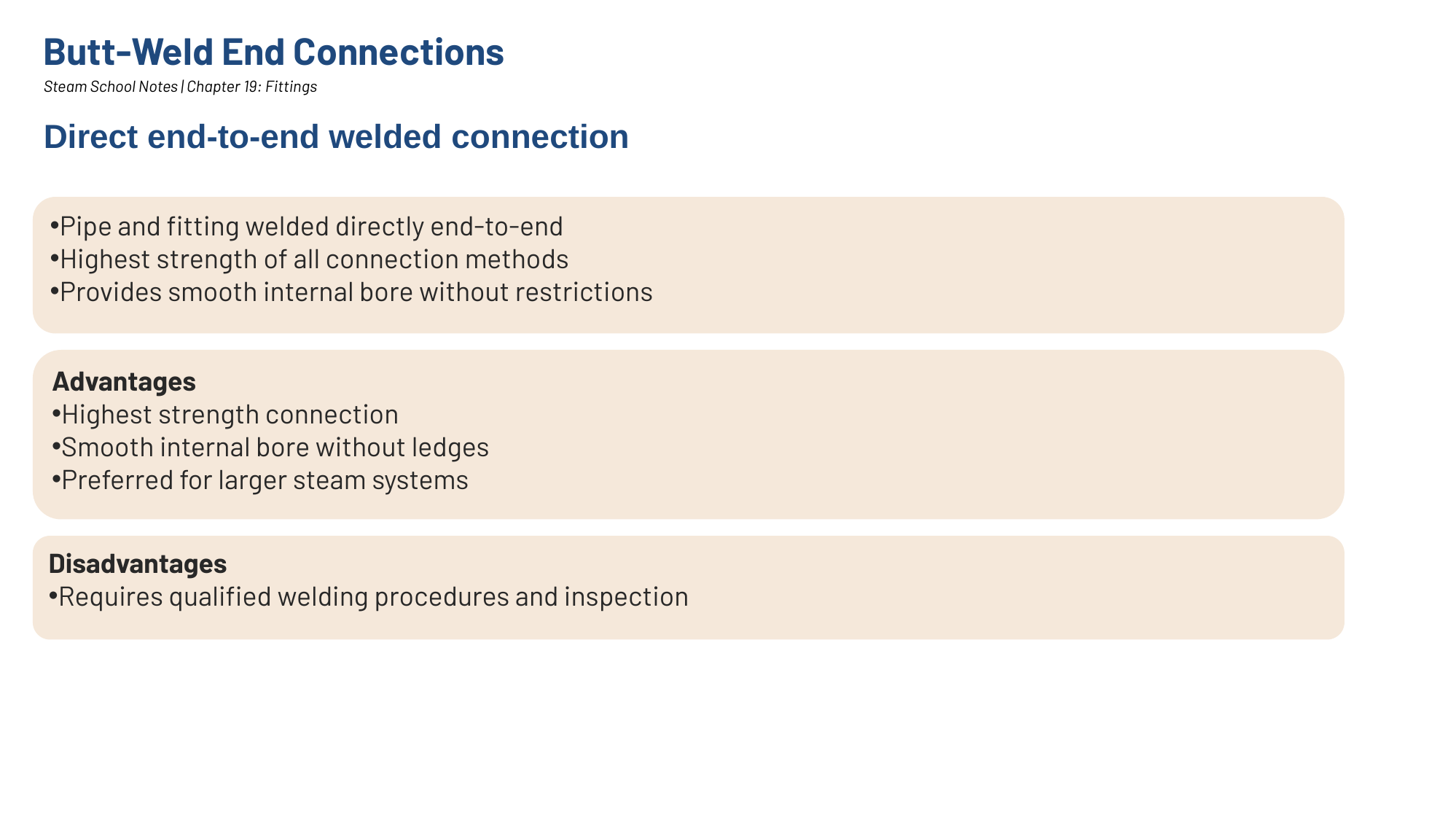

Butt-Weld End Connections
Steam School Notes | Chapter 19: Fittings
Direct end-to-end welded connection
Pipe and fitting welded directly end-to-end
Highest strength of all connection methods
Provides smooth internal bore without restrictions
Advantages
Highest strength connection
Smooth internal bore without ledges
Preferred for larger steam systems
Disadvantages
Requires qualified welding procedures and inspection